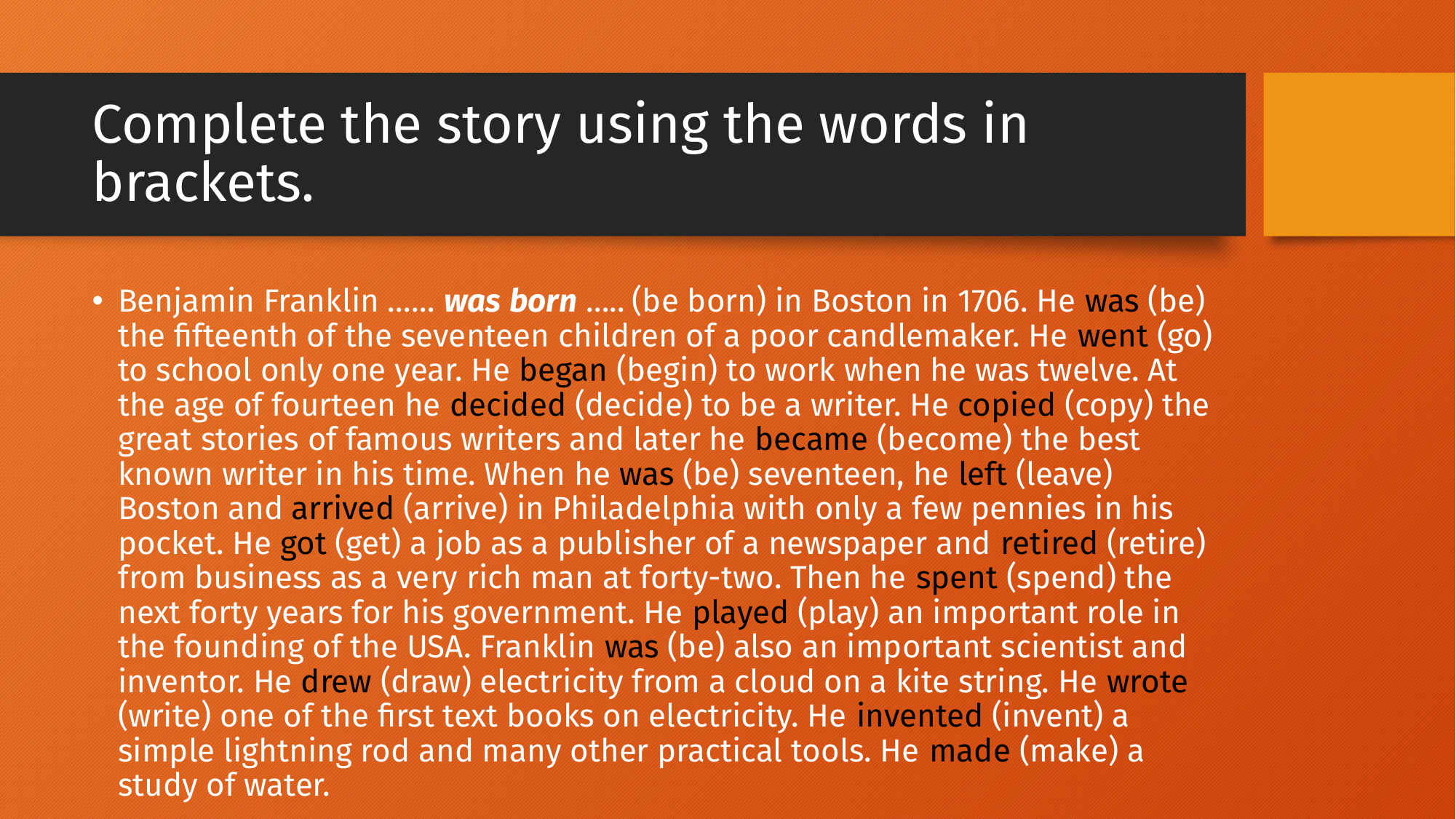

# Complete the story using the words in brackets.
Benjamin Franklin …… was born ….. (be born) in Boston in 1706. He was (be) the fifteenth of the seventeen children of a poor candlemaker. He went (go) to school only one year. He began (begin) to work when he was twelve. At the age of fourteen he decided (decide) to be a writer. He copied (copy) the great stories of famous writers and later he became (become) the best known writer in his time. When he was (be) seventeen, he left (leave) Boston and arrived (arrive) in Philadelphia with only a few pennies in his pocket. He got (get) a job as a publisher of a newspaper and retired (retire) from business as a very rich man at forty-two. Then he spent (spend) the next forty years for his government. He played (play) an important role in the founding of the USA. Franklin was (be) also an important scientist and inventor. He drew (draw) electricity from a cloud on a kite string. He wrote (write) one of the first text books on electricity. He invented (invent) a simple lightning rod and many other practical tools. He made (make) a study of water.